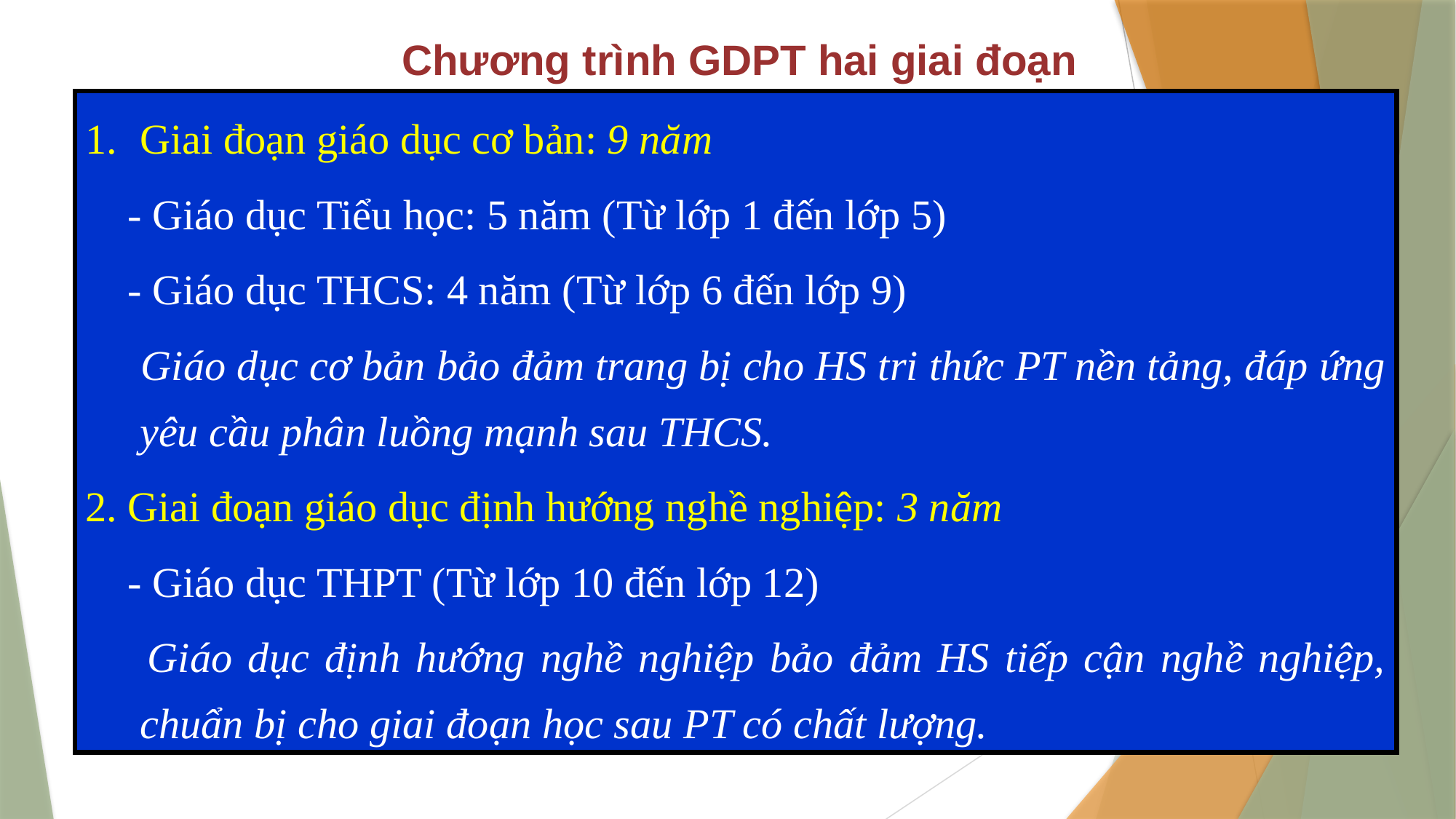

Chương trình GDPT hai giai đoạn
Giai đoạn giáo dục cơ bản: 9 năm
    - Giáo dục Tiểu học: 5 năm (Từ lớp 1 đến lớp 5)
    - Giáo dục THCS: 4 năm (Từ lớp 6 đến lớp 9)
     Giáo dục cơ bản bảo đảm trang bị cho HS tri thức PT nền tảng, đáp ứng yêu cầu phân luồng mạnh sau THCS.
2. Giai đoạn giáo dục định hướng nghề nghiệp: 3 năm
    - Giáo dục THPT (Từ lớp 10 đến lớp 12)
    Giáo dục định hướng nghề nghiệp bảo đảm HS tiếp cận nghề nghiệp, chuẩn bị cho giai đoạn học sau PT có chất lượng.
3/25/2020